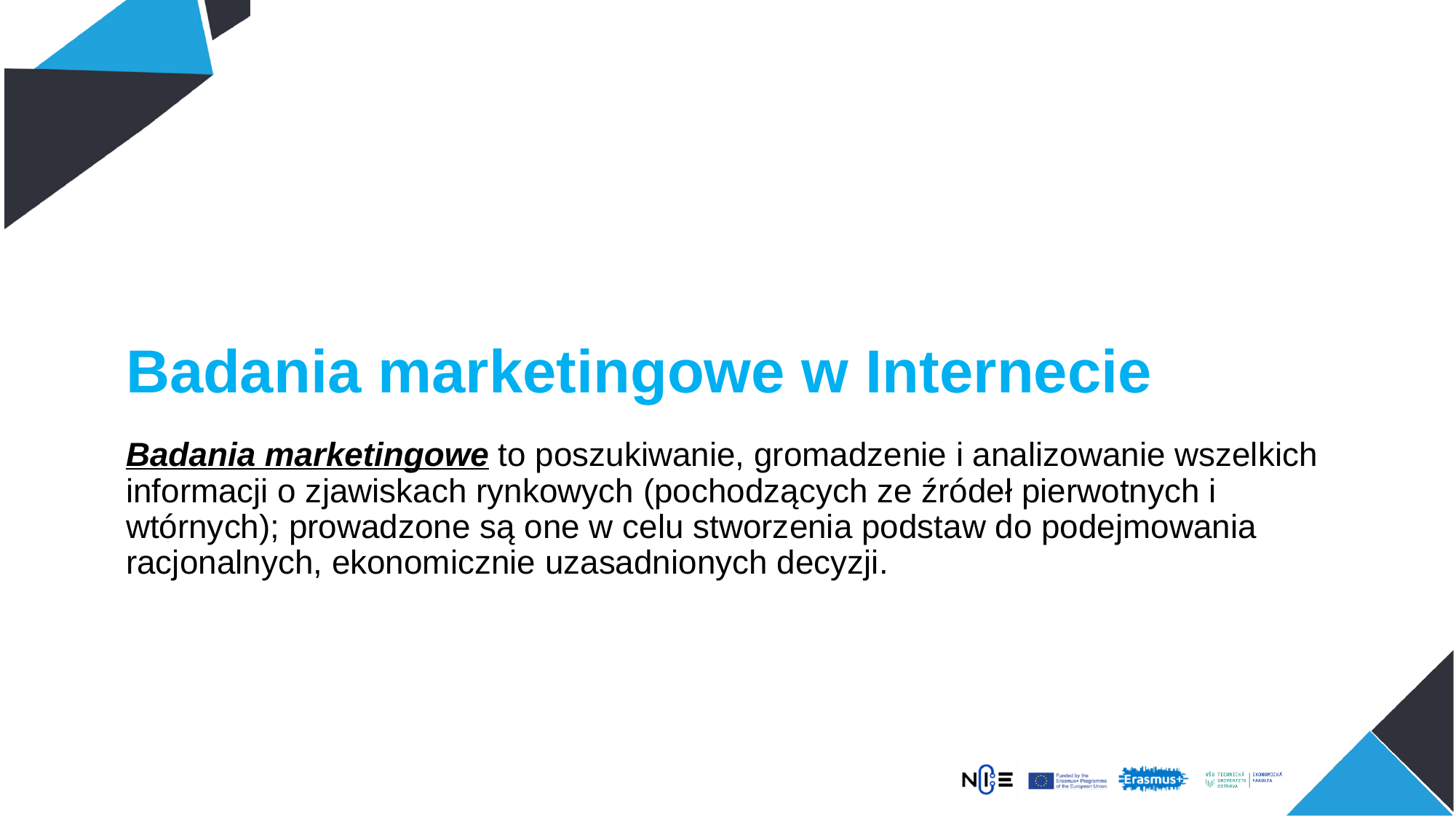

# Badania marketingowe w Internecie
Badania marketingowe to poszukiwanie, gromadzenie i analizowanie wszelkich informacji o zjawiskach rynkowych (pochodzących ze źródeł pierwotnych i wtórnych); prowadzone są one w celu stworzenia podstaw do podejmowania racjonalnych, ekonomicznie uzasadnionych decyzji.